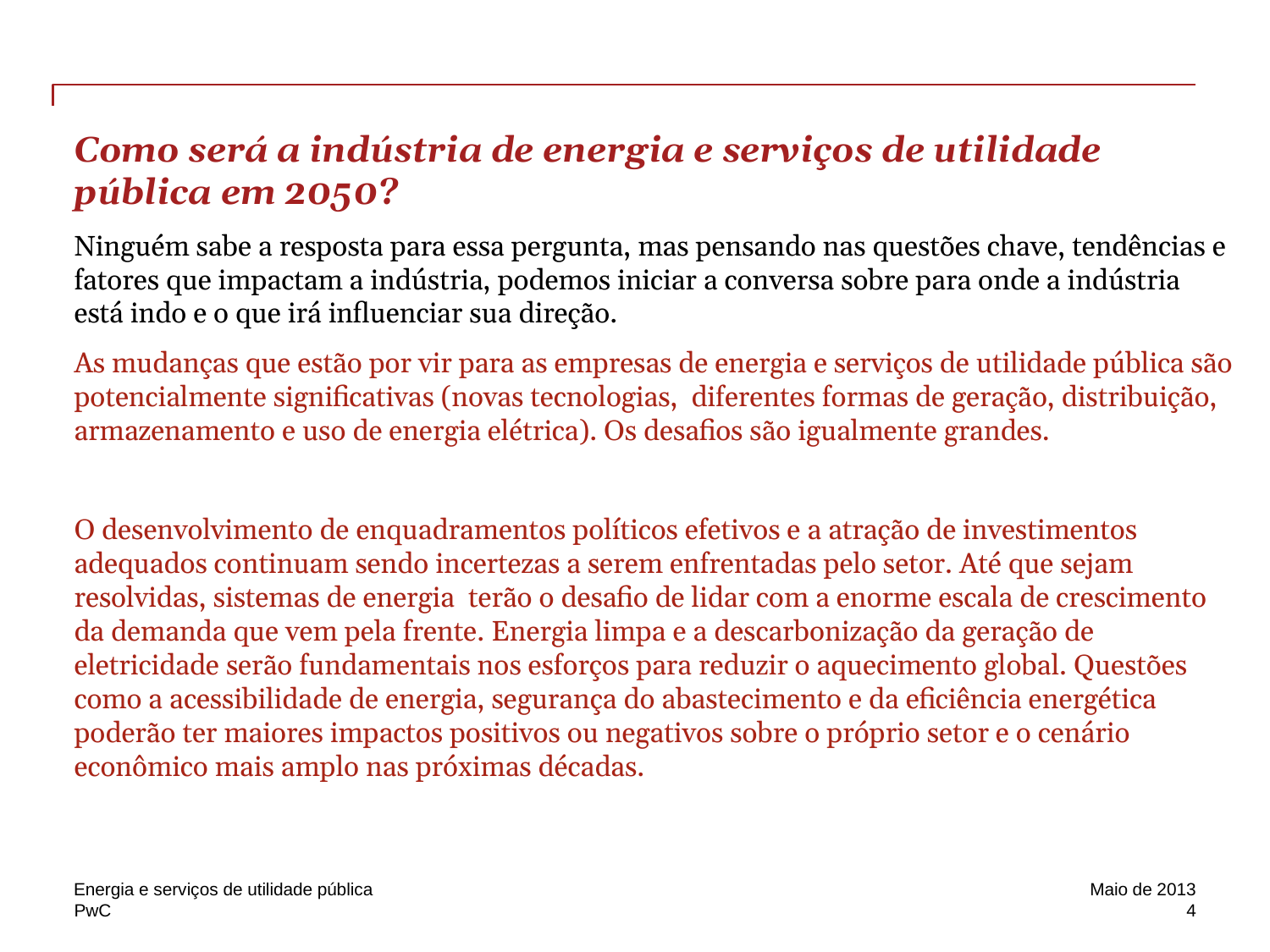

Como será a indústria de energia e serviços de utilidade pública em 2050?
Ninguém sabe a resposta para essa pergunta, mas pensando nas questões chave, tendências e fatores que impactam a indústria, podemos iniciar a conversa sobre para onde a indústria está indo e o que irá influenciar sua direção.
As mudanças que estão por vir para as empresas de energia e serviços de utilidade pública são potencialmente significativas (novas tecnologias,  diferentes formas de geração, distribuição, armazenamento e uso de energia elétrica). Os desafios são igualmente grandes.

O desenvolvimento de enquadramentos políticos efetivos e a atração de investimentos adequados continuam sendo incertezas a serem enfrentadas pelo setor. Até que sejam resolvidas, sistemas de energia  terão o desafio de lidar com a enorme escala de crescimento da demanda que vem pela frente. Energia limpa e a descarbonização da geração de eletricidade serão fundamentais nos esforços para reduzir o aquecimento global. Questões como a acessibilidade de energia, segurança do abastecimento e da eficiência energética poderão ter maiores impactos positivos ou negativos sobre o próprio setor e o cenário econômico mais amplo nas próximas décadas.

Energia e serviços de utilidade pública
Maio de 2013
4